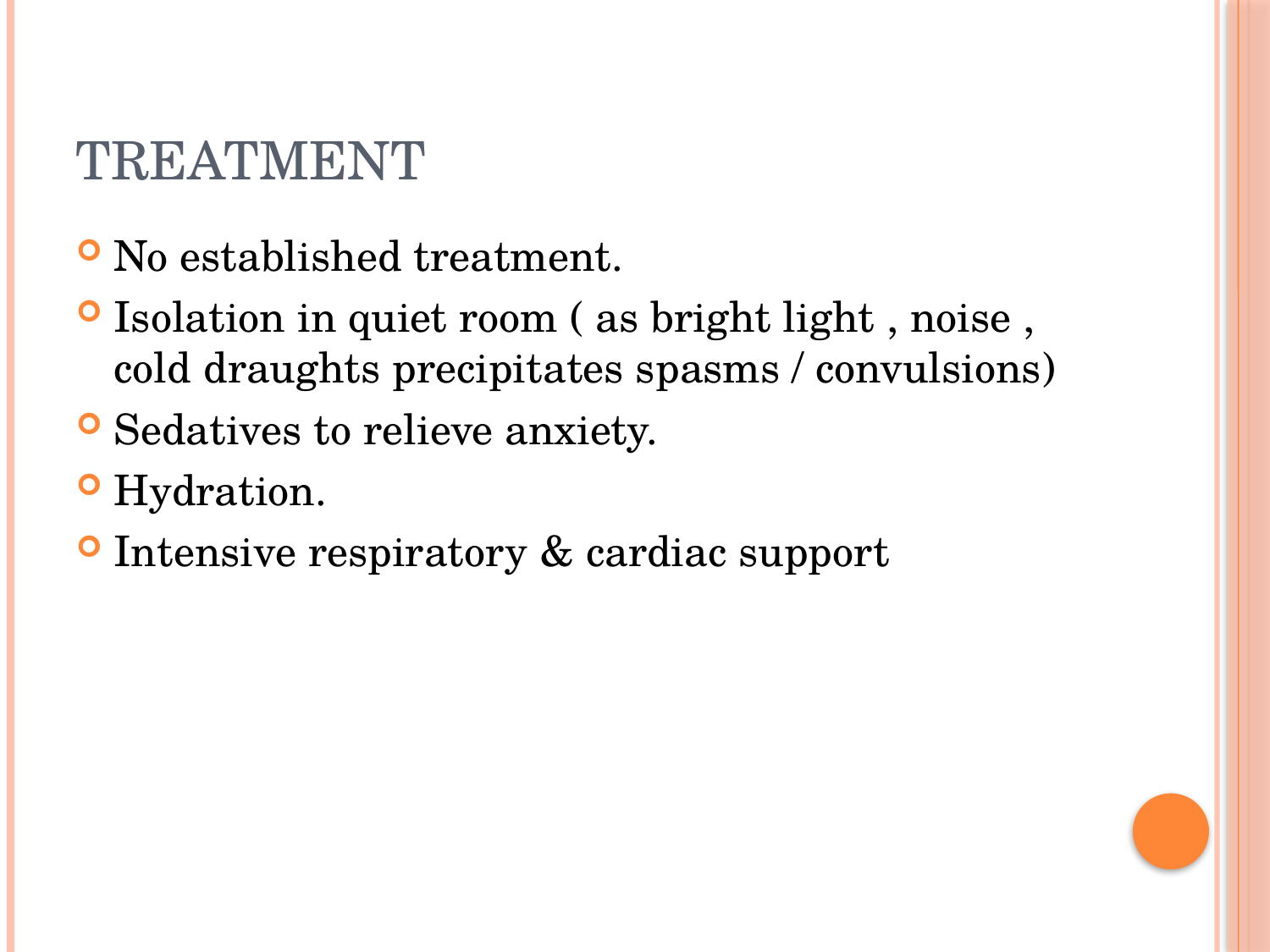

# Treatment
No established treatment.
Isolation in quiet room ( as bright light , noise , cold draughts precipitates spasms / convulsions)
Sedatives to relieve anxiety.
Hydration.
Intensive respiratory & cardiac support